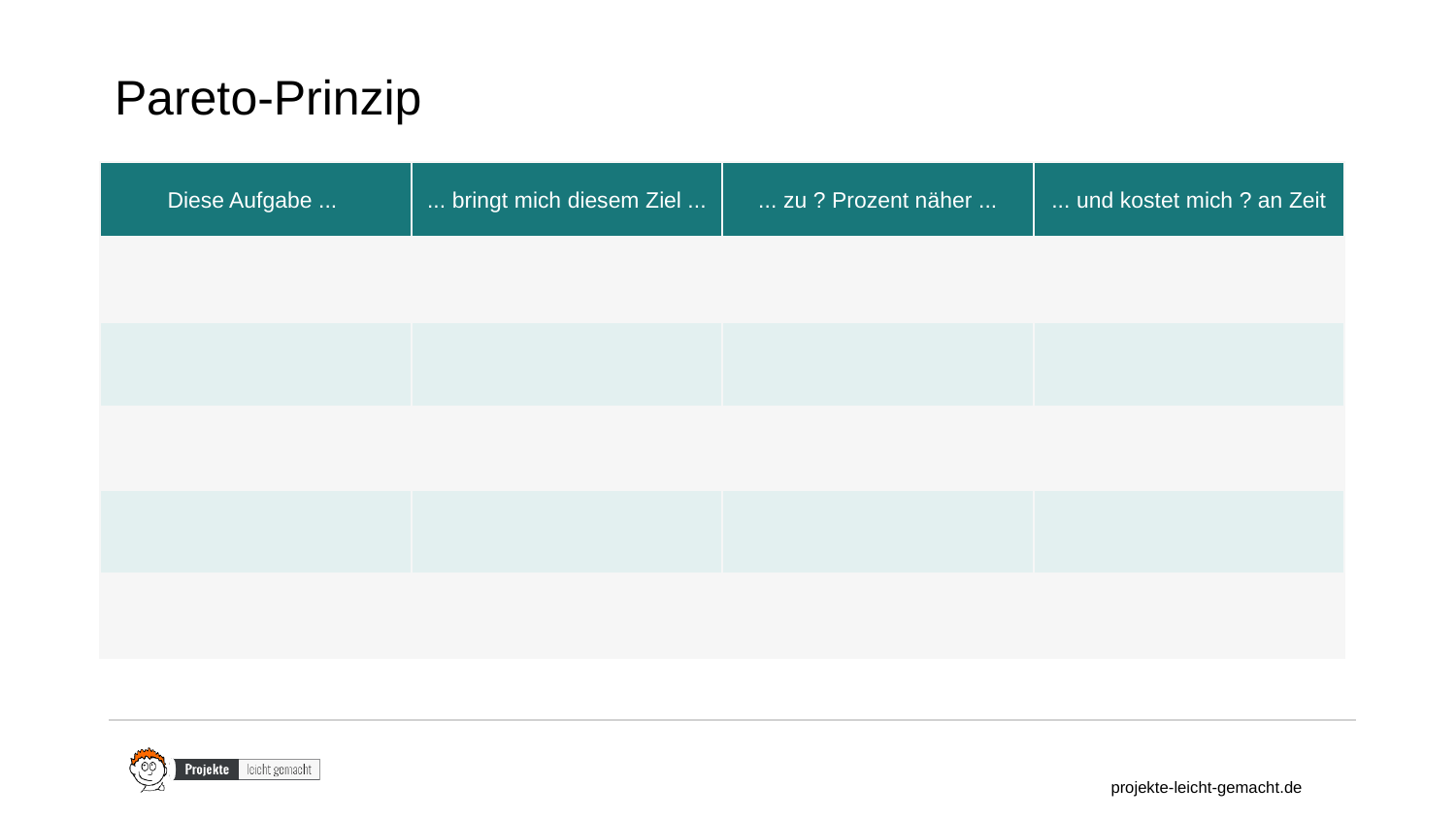

Pareto-Prinzip
| Diese Aufgabe ... | ... bringt mich diesem Ziel ... | ... zu ? Prozent näher ... | ... und kostet mich ? an Zeit |
| --- | --- | --- | --- |
|  |  |  |  |
|  |  |  |  |
|  |  |  |  |
|  |  |  |  |
|  |  |  |  |